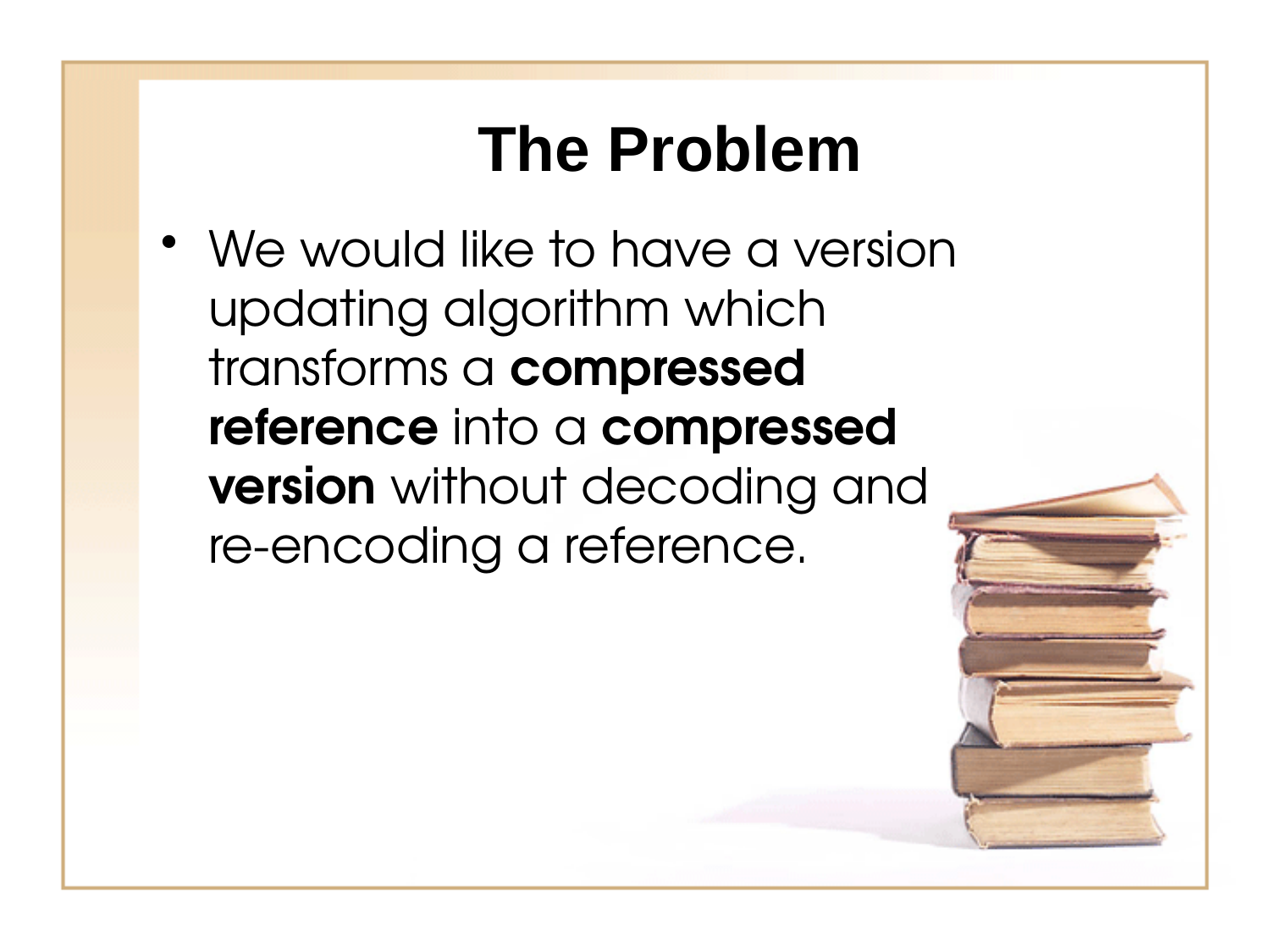

# The Problem
We would like to have a version updating algorithm which transforms a compressed reference into a compressed version without decoding and re-encoding a reference.